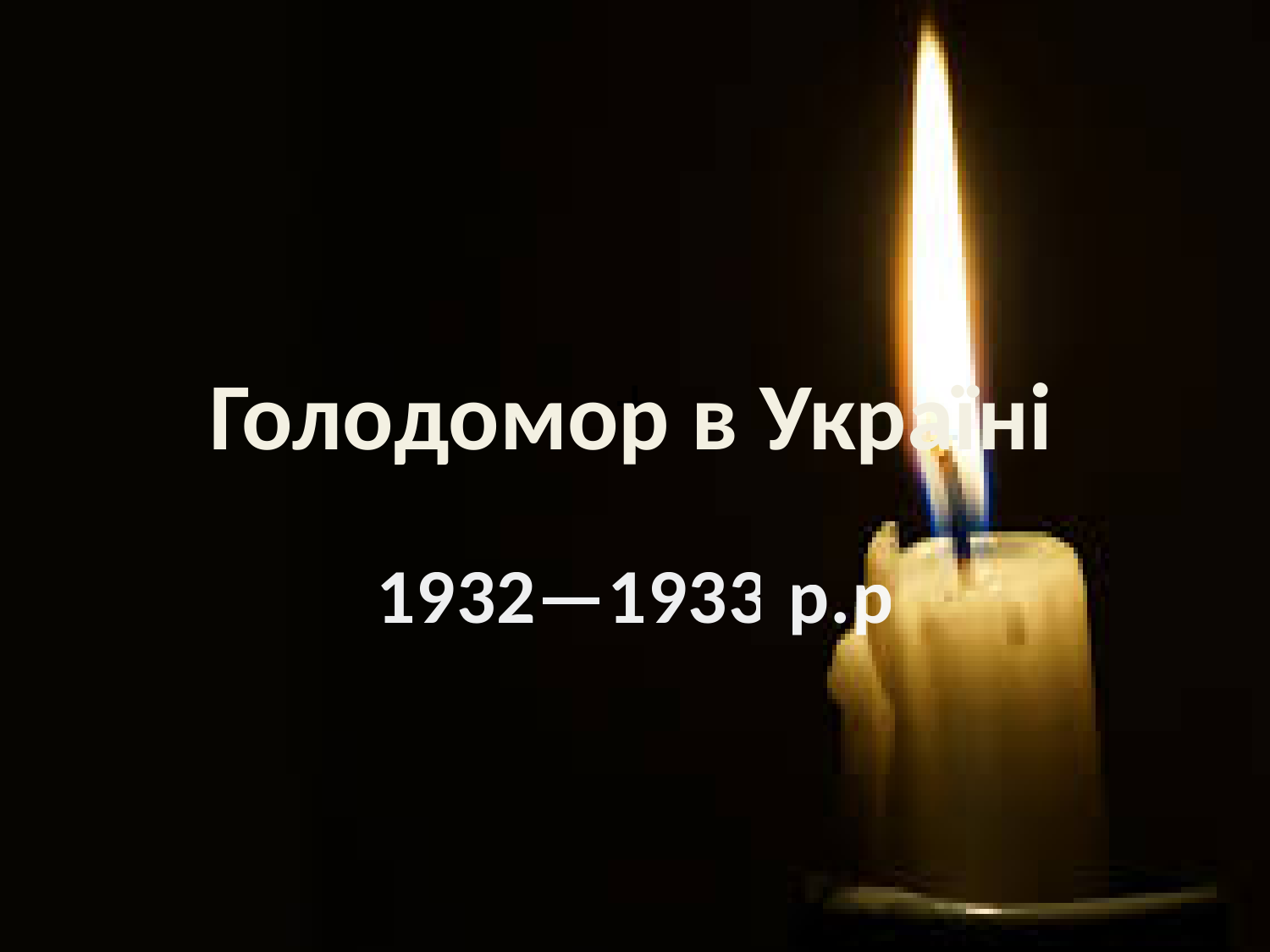

# +
Голодомор в Україні
1932—1933 р.р